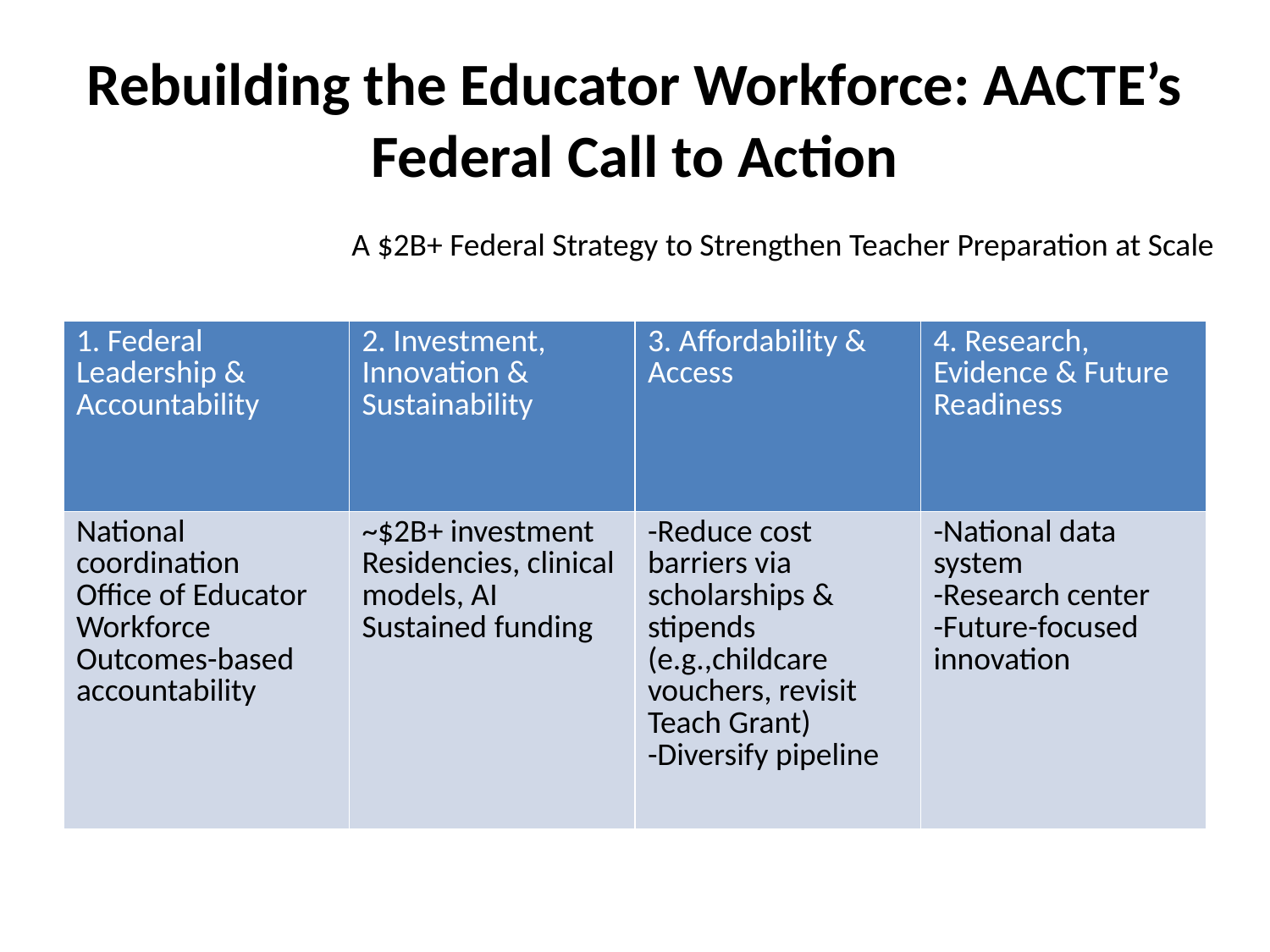

# Rebuilding the Educator Workforce: AACTE’s Federal Call to Action
A $2B+ Federal Strategy to Strengthen Teacher Preparation at Scale
| 1. Federal Leadership & Accountability | 2. Investment, Innovation & Sustainability | 3. Affordability & Access | 4. Research, Evidence & Future Readiness |
| --- | --- | --- | --- |
| National coordination Office of Educator Workforce Outcomes-based accountability | ~$2B+ investment Residencies, clinical models, AI Sustained funding | -Reduce cost barriers via scholarships & stipends (e.g.,childcare vouchers, revisit Teach Grant) -Diversify pipeline | -National data system -Research center -Future-focused innovation |